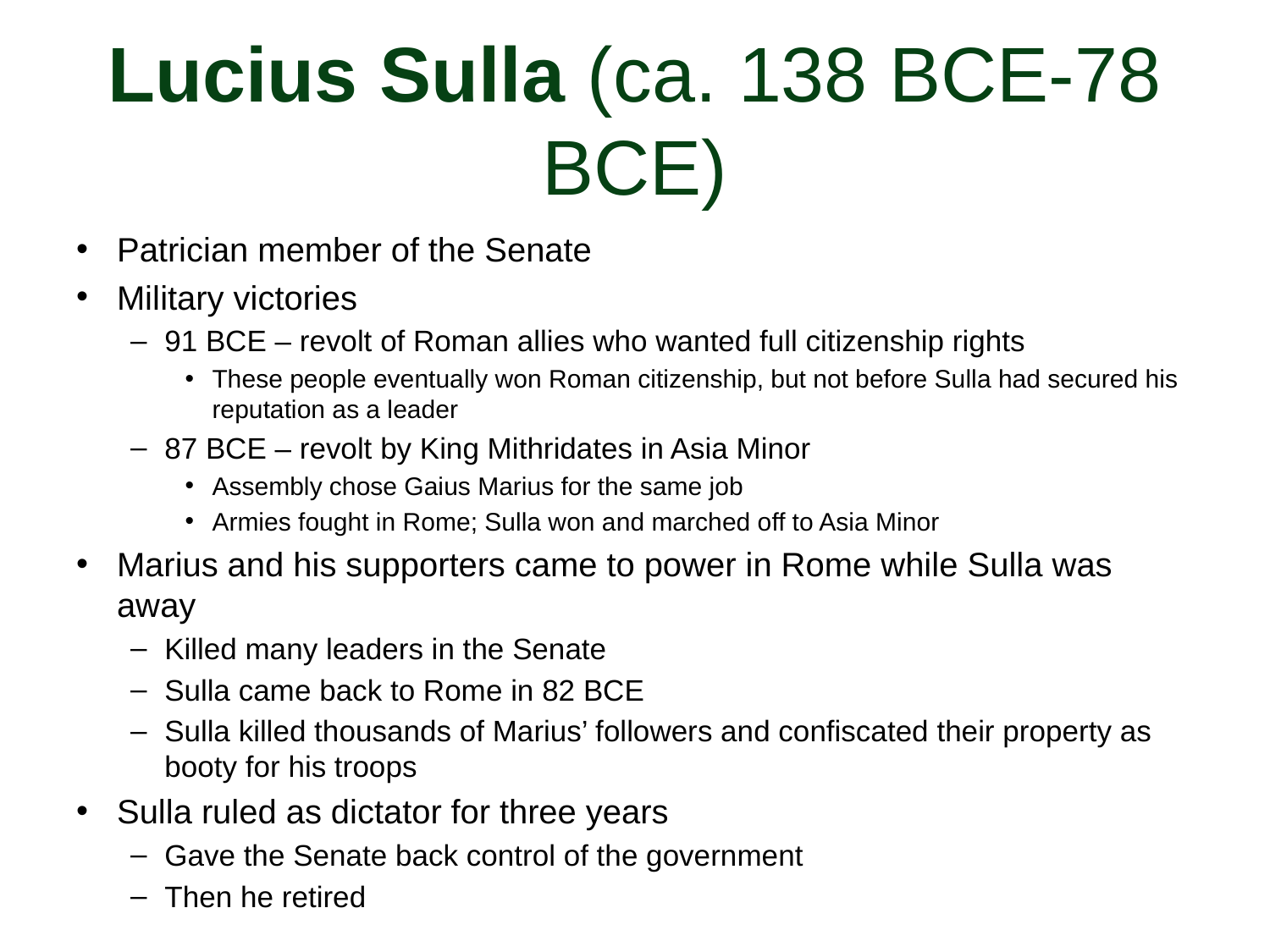

# Lucius Sulla (ca. 138 BCE-78 BCE)
Patrician member of the Senate
Military victories
91 BCE – revolt of Roman allies who wanted full citizenship rights
These people eventually won Roman citizenship, but not before Sulla had secured his reputation as a leader
87 BCE – revolt by King Mithridates in Asia Minor
Assembly chose Gaius Marius for the same job
Armies fought in Rome; Sulla won and marched off to Asia Minor
Marius and his supporters came to power in Rome while Sulla was away
Killed many leaders in the Senate
Sulla came back to Rome in 82 BCE
Sulla killed thousands of Marius’ followers and confiscated their property as booty for his troops
Sulla ruled as dictator for three years
Gave the Senate back control of the government
Then he retired